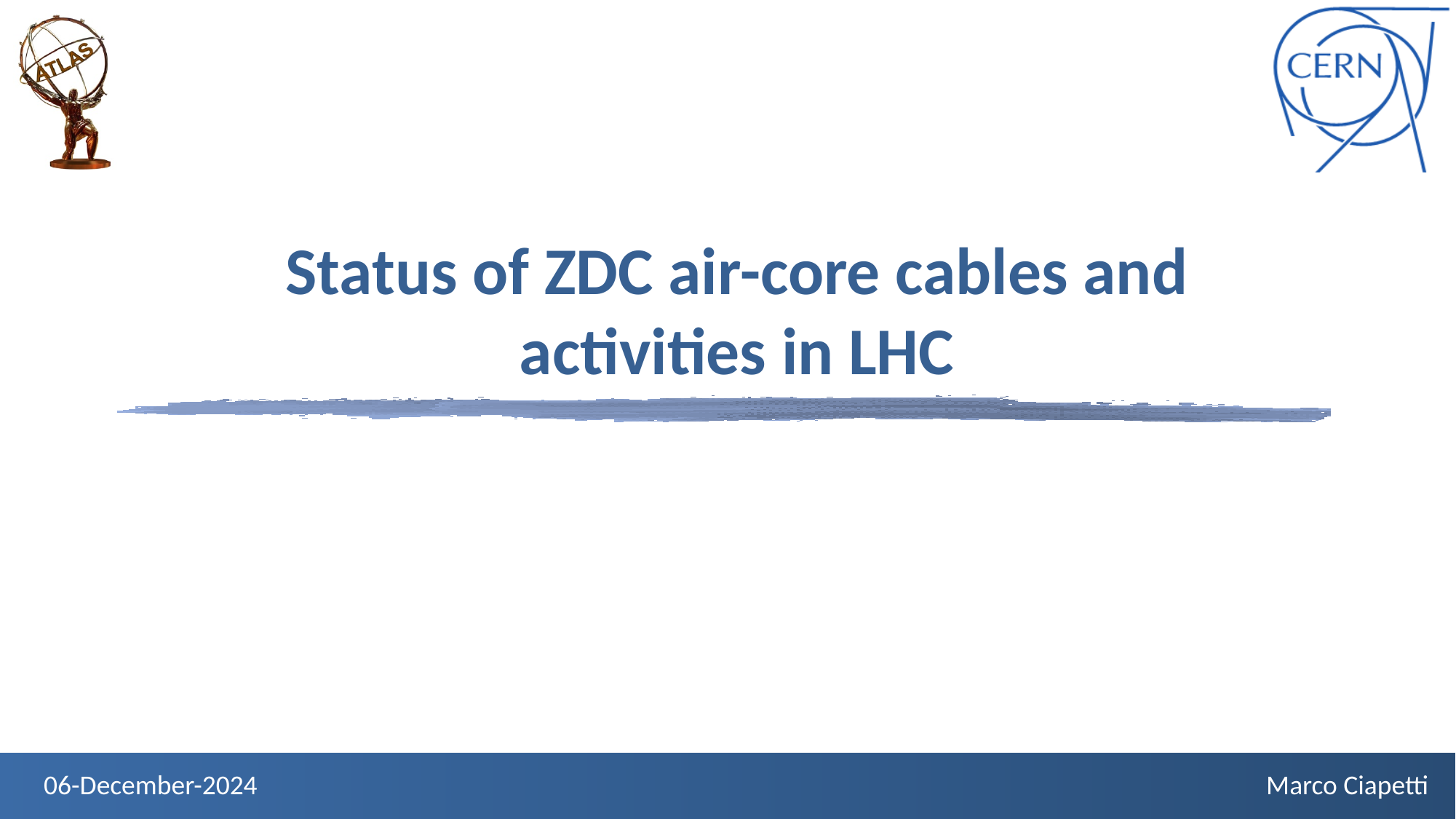

# Status of ZDC air-core cables and activities in LHC
06-December-2024
Marco Ciapetti